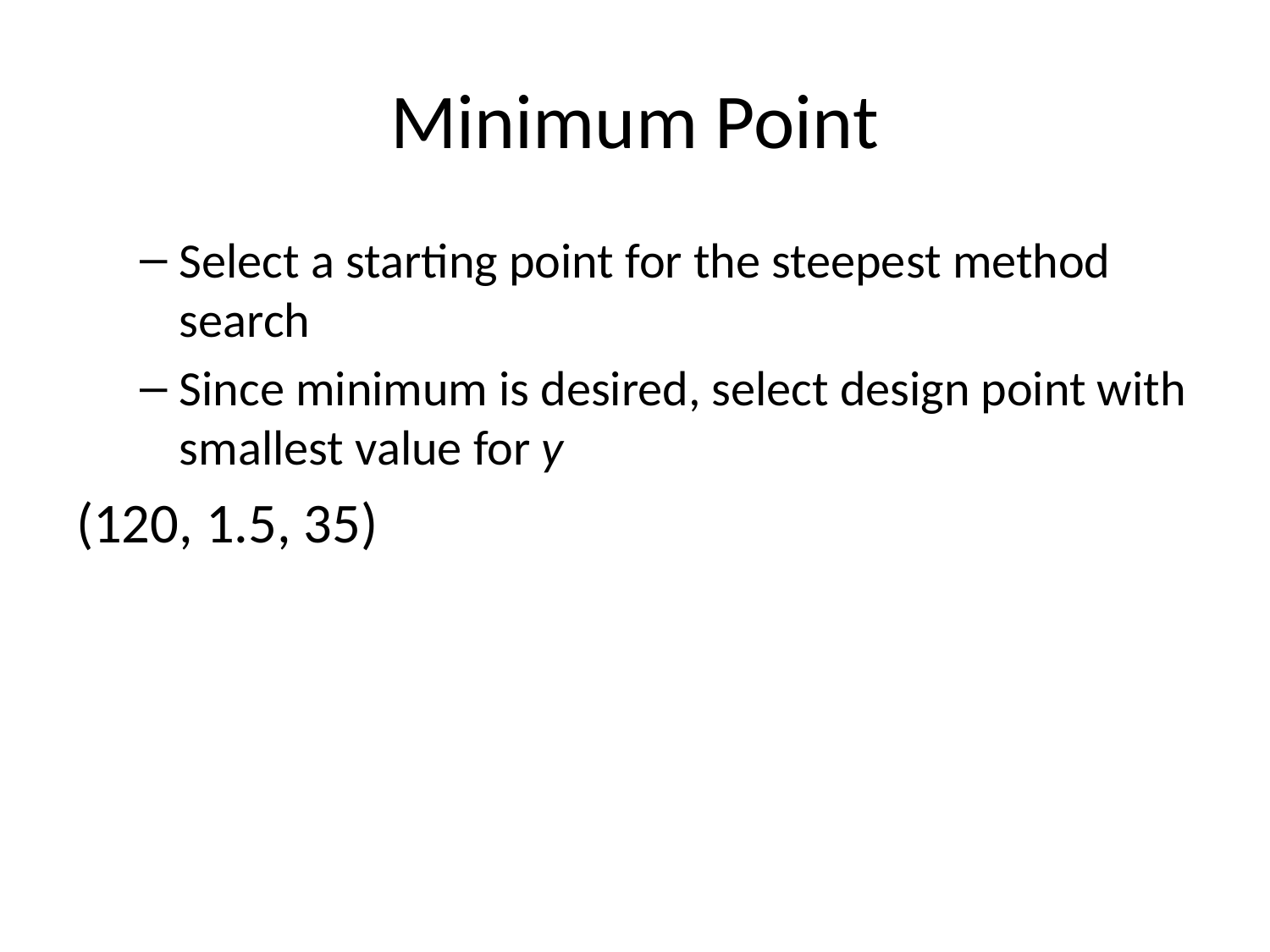

# Minimum Point
Select a starting point for the steepest method search
Since minimum is desired, select design point with smallest value for y
(120, 1.5, 35)